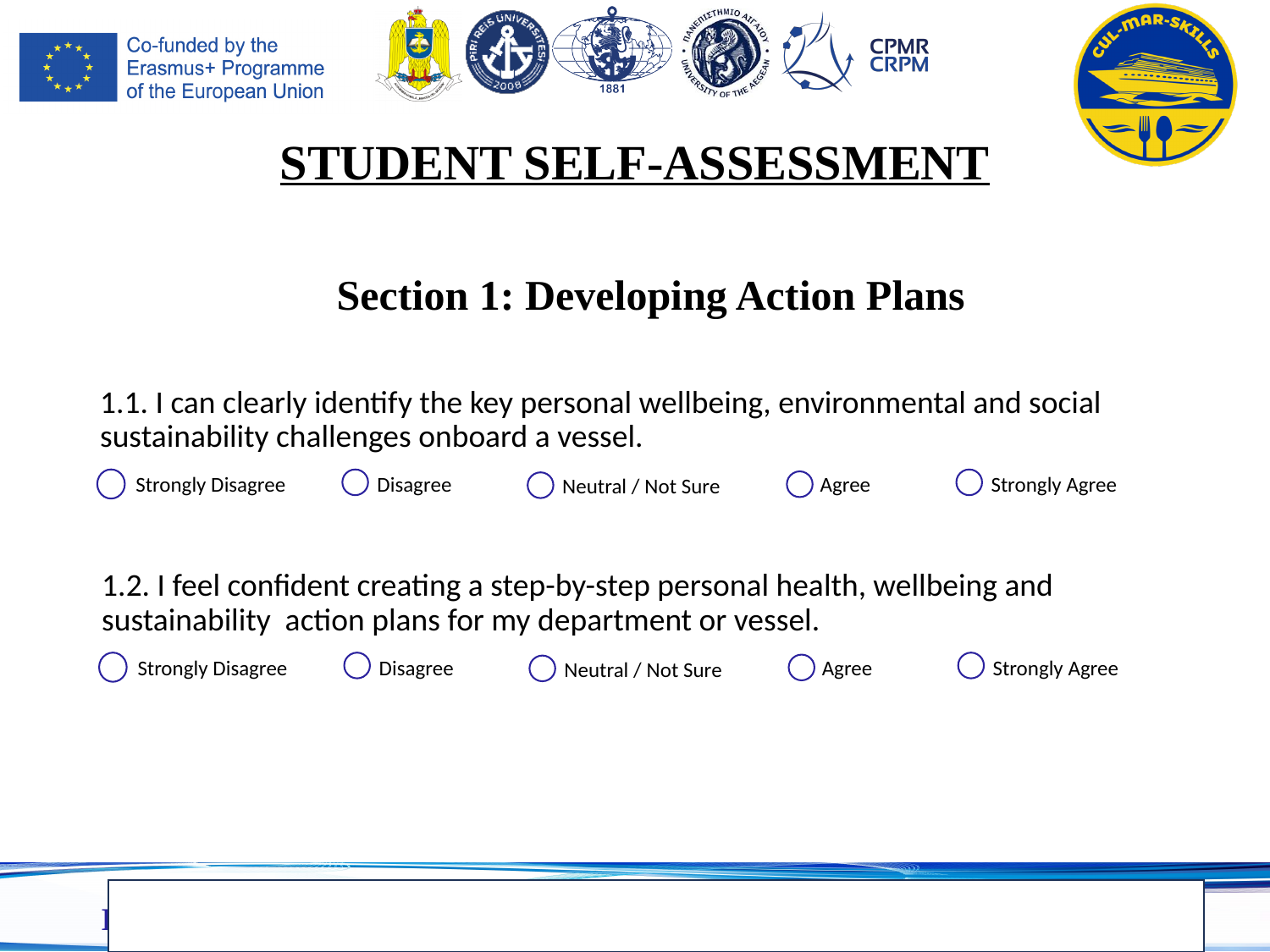

# STUDENT SELF-ASSESSMENT
Section 1: Developing Action Plans
1.1. I can clearly identify the key personal wellbeing, environmental and social sustainability challenges onboard a vessel.
Strongly Disagree
Disagree

Agree

Strongly Agree

Neutral / Not Sure

1.2. I feel confident creating a step-by-step personal health, wellbeing and sustainability  action plans for my department or vessel.
Strongly Disagree
Disagree

Agree

Strongly Agree

Neutral / Not Sure